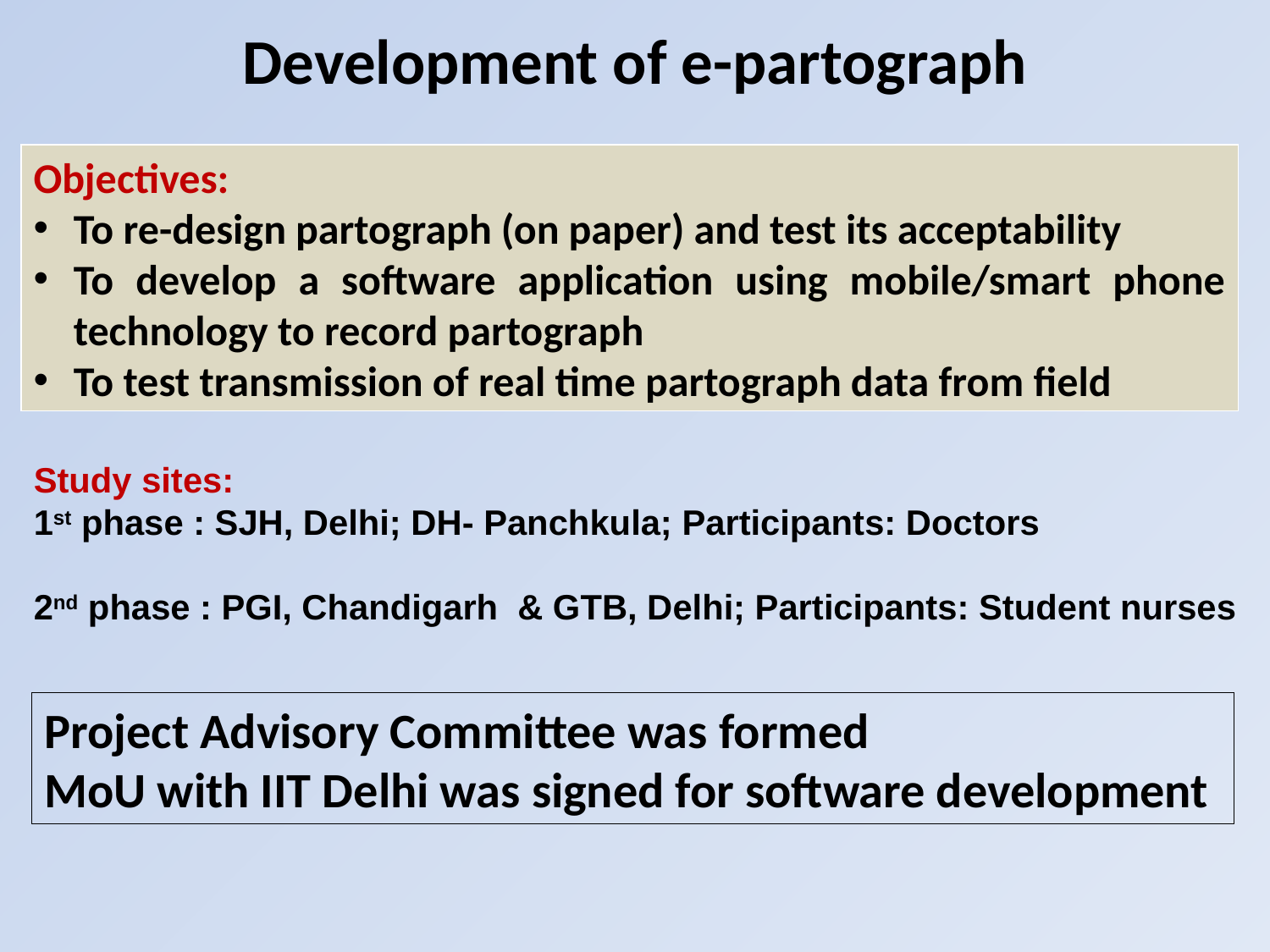

# Development of e-partograph
Objectives:
To re-design partograph (on paper) and test its acceptability
To develop a software application using mobile/smart phone technology to record partograph
To test transmission of real time partograph data from field
Study sites:
1st phase : SJH, Delhi; DH- Panchkula; Participants: Doctors

2nd phase : PGI, Chandigarh  & GTB, Delhi; Participants: Student nurses
Project Advisory Committee was formed
MoU with IIT Delhi was signed for software development